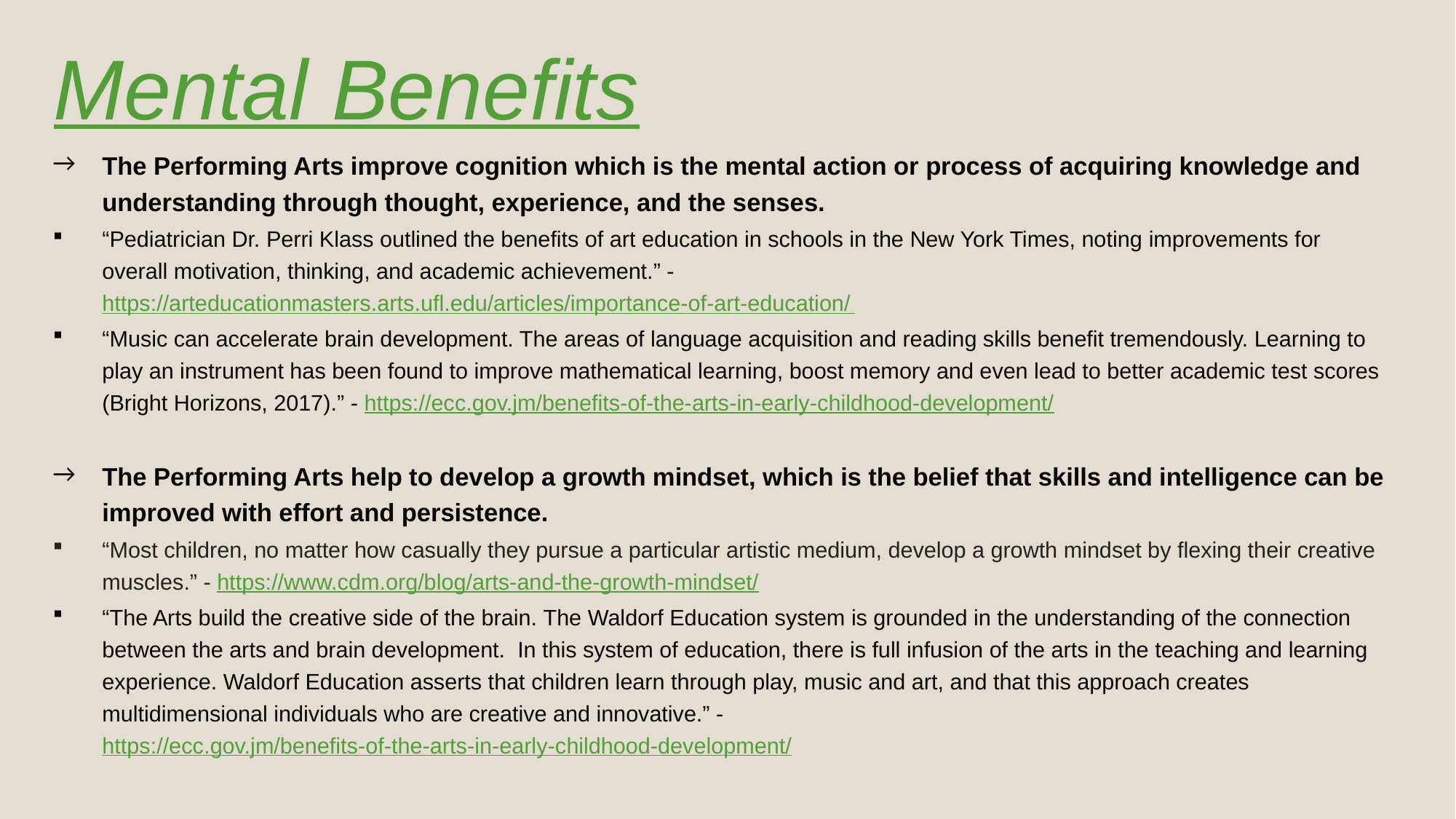

# Mental Benefits
The Performing Arts improve cognition which is the mental action or process of acquiring knowledge and understanding through thought, experience, and the senses.
“Pediatrician Dr. Perri Klass outlined the benefits of art education in schools in the New York Times, noting improvements for overall motivation, thinking, and academic achievement.” - https://arteducationmasters.arts.ufl.edu/articles/importance-of-art-education/
“Music can accelerate brain development. The areas of language acquisition and reading skills benefit tremendously. Learning to play an instrument has been found to improve mathematical learning, boost memory and even lead to better academic test scores (Bright Horizons, 2017).” - https://ecc.gov.jm/benefits-of-the-arts-in-early-childhood-development/

The Performing Arts help to develop a growth mindset, which is the belief that skills and intelligence can be improved with effort and persistence.
“Most children, no matter how casually they pursue a particular artistic medium, develop a growth mindset by flexing their creative muscles.” - https://www.cdm.org/blog/arts-and-the-growth-mindset/
“The Arts build the creative side of the brain. The Waldorf Education system is grounded in the understanding of the connection between the arts and brain development.  In this system of education, there is full infusion of the arts in the teaching and learning experience. Waldorf Education asserts that children learn through play, music and art, and that this approach creates multidimensional individuals who are creative and innovative.” - https://ecc.gov.jm/benefits-of-the-arts-in-early-childhood-development/